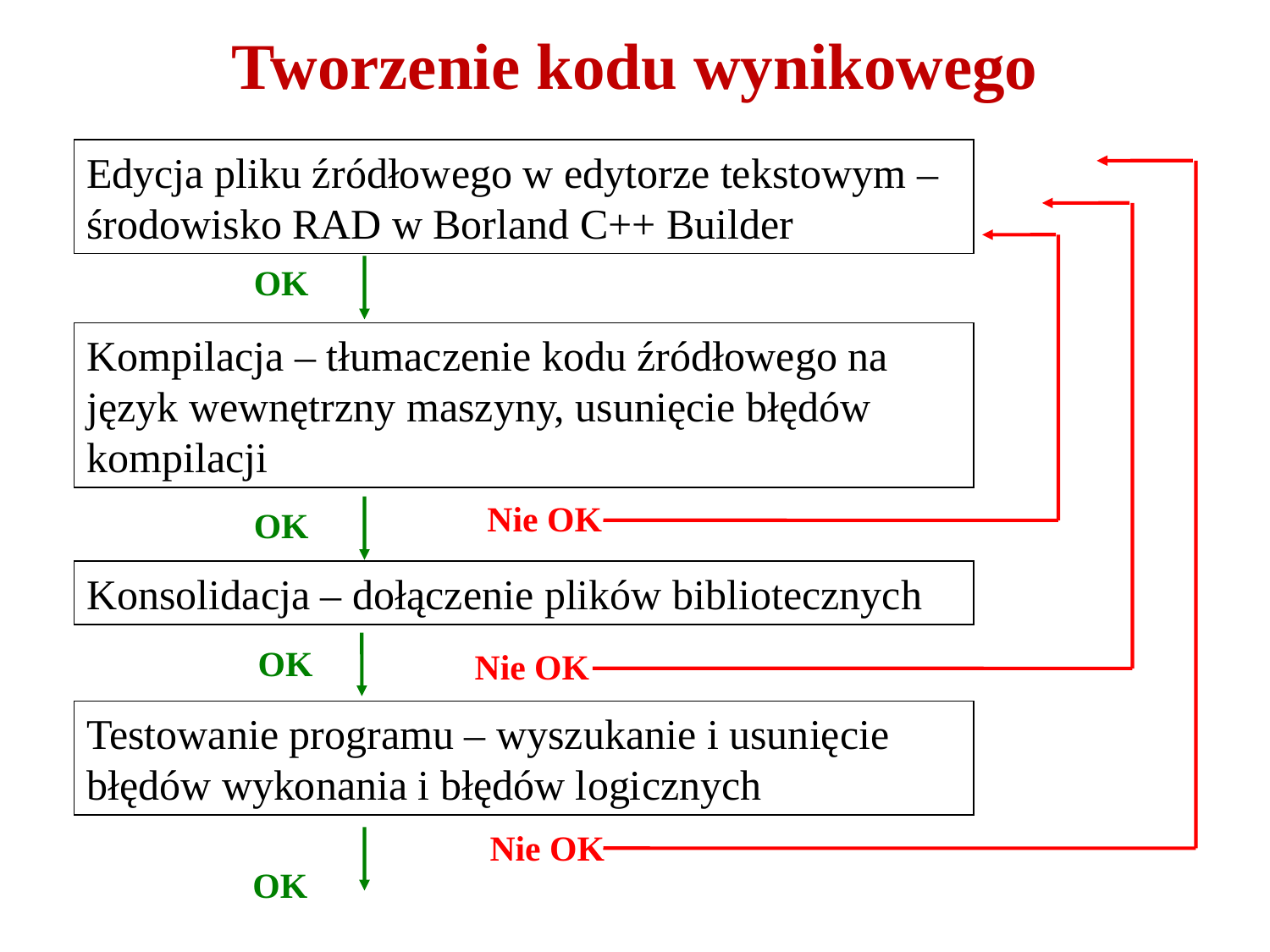

# Tworzenie kodu wynikowego
Edycja pliku źródłowego w edytorze tekstowym – środowisko RAD w Borland C++ Builder

OK

Kompilacja – tłumaczenie kodu źródłowego na język wewnętrzny maszyny, usunięcie błędów kompilacji
Nie OK

OK
Konsolidacja – dołączenie plików bibliotecznych

OK
Nie OK
Testowanie programu – wyszukanie i usunięcie błędów wykonania i błędów logicznych
Nie OK

OK